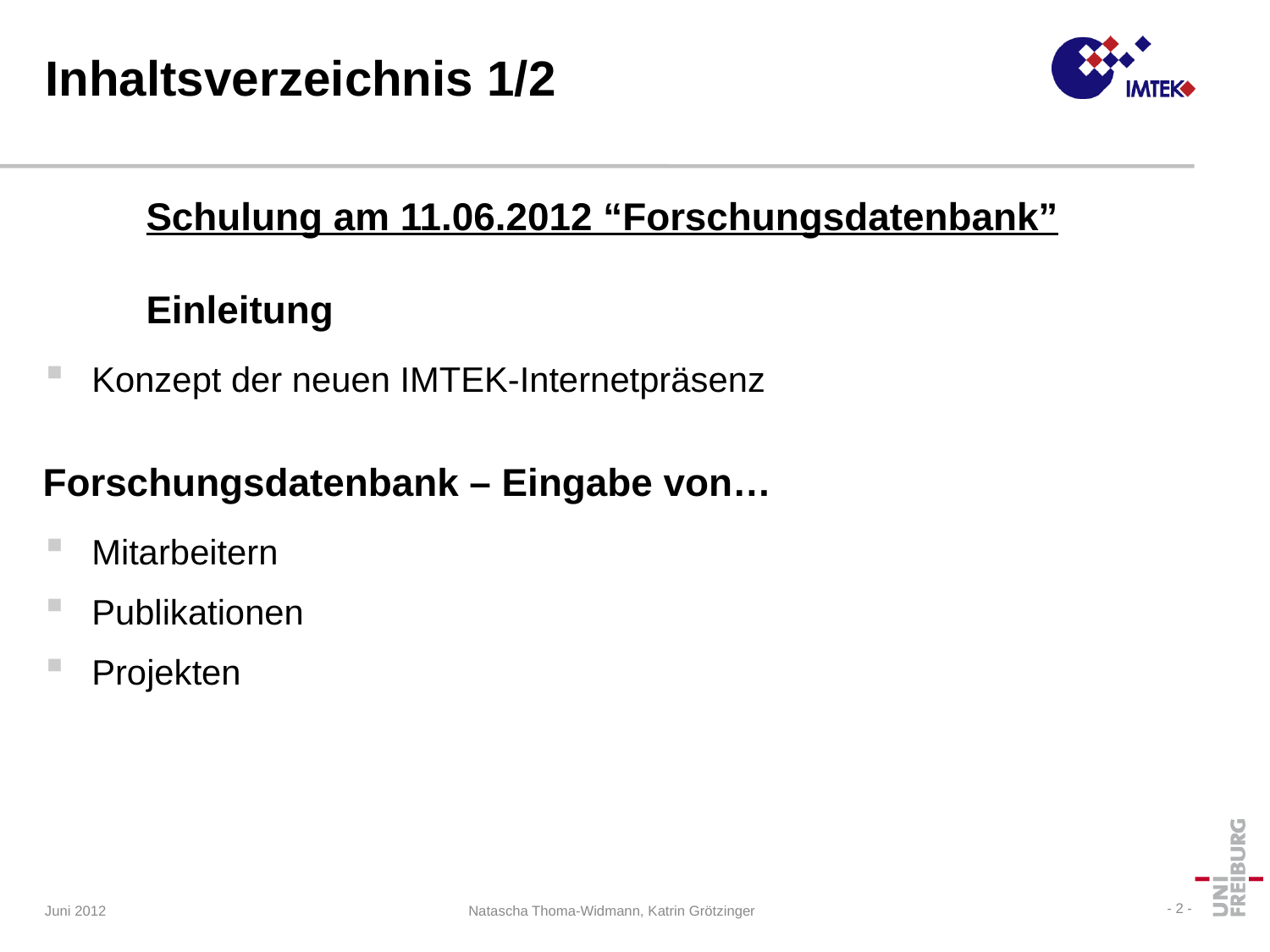

# Inhaltsverzeichnis 1/2
	Schulung am 11.06.2012 “Forschungsdatenbank”
	Einleitung
Konzept der neuen IMTEK-Internetpräsenz
Forschungsdatenbank – Eingabe von…
Mitarbeitern
Publikationen
Projekten

Juni 2012
- 2 -
Natascha Thoma-Widmann, Katrin Grötzinger